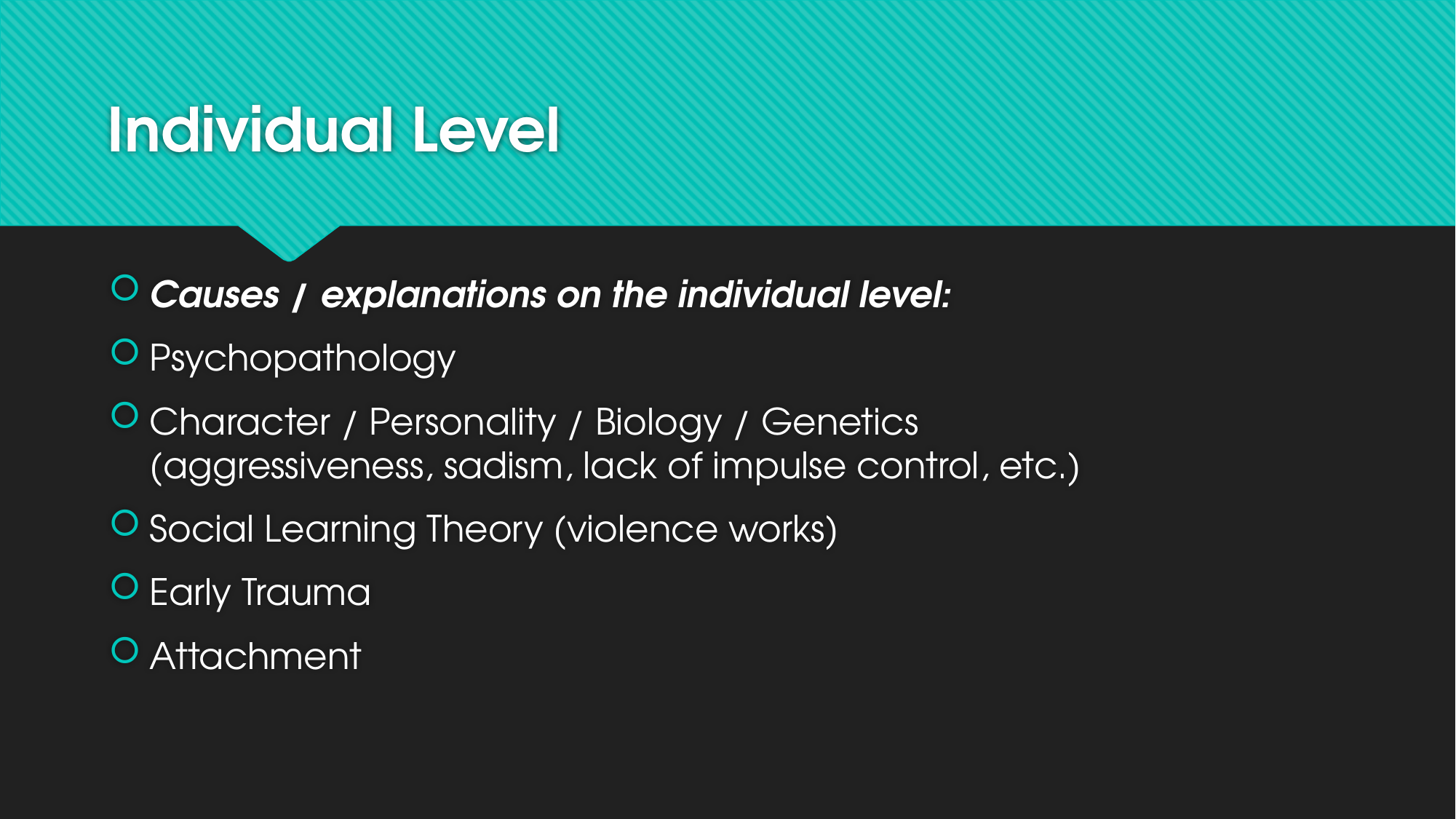

# Individual Level
Causes / explanations on the individual level:
Psychopathology
Character / Personality / Biology / Genetics
(aggressiveness, sadism, lack of impulse control, etc.)
Social Learning Theory (violence works)
Early Trauma
Attachment